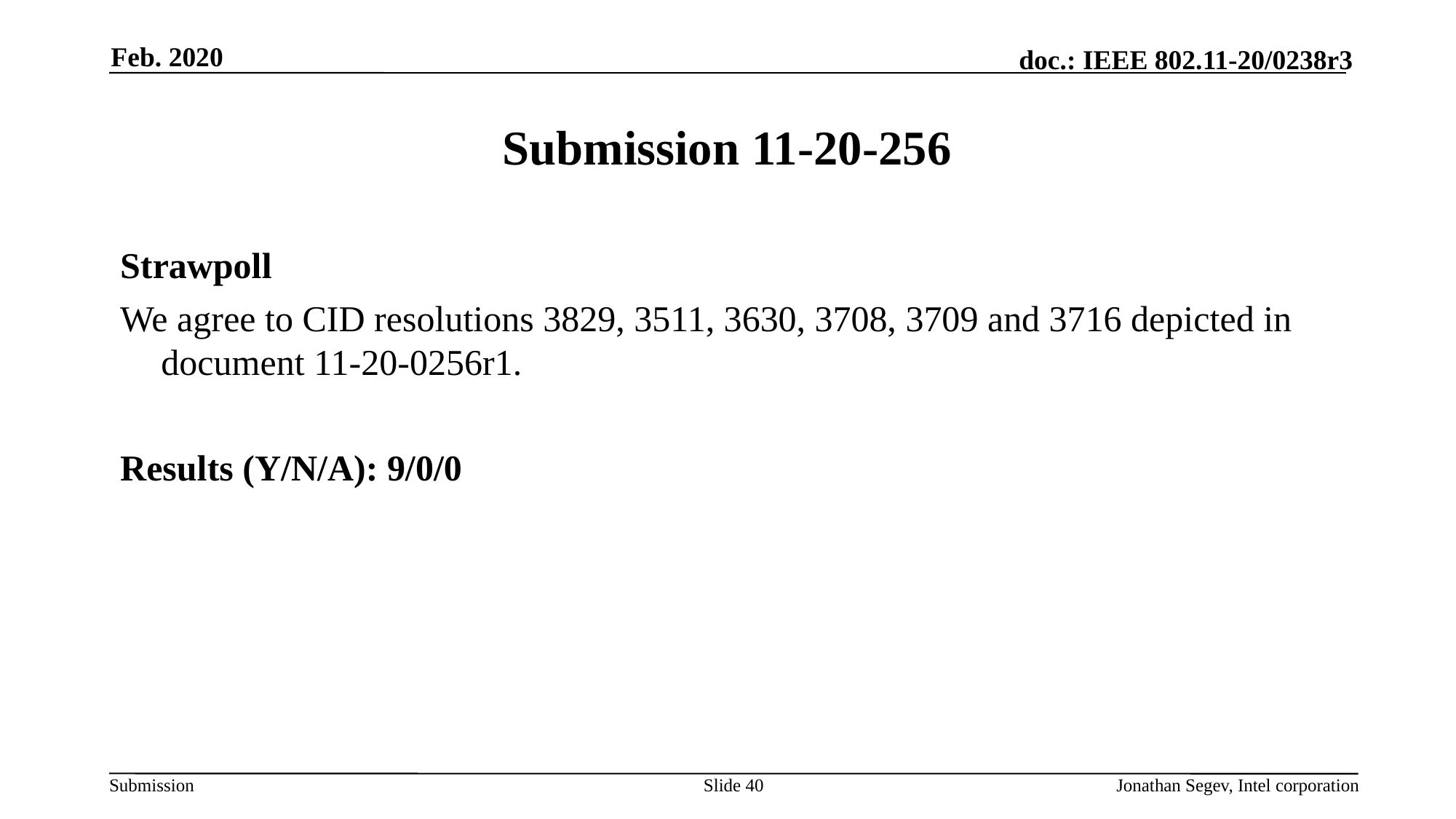

Feb. 2020
# Submission 11-20-256
Strawpoll
We agree to CID resolutions 3829, 3511, 3630, 3708, 3709 and 3716 depicted in document 11-20-0256r1.

Results (Y/N/A): 9/0/0
Slide 40
Jonathan Segev, Intel corporation